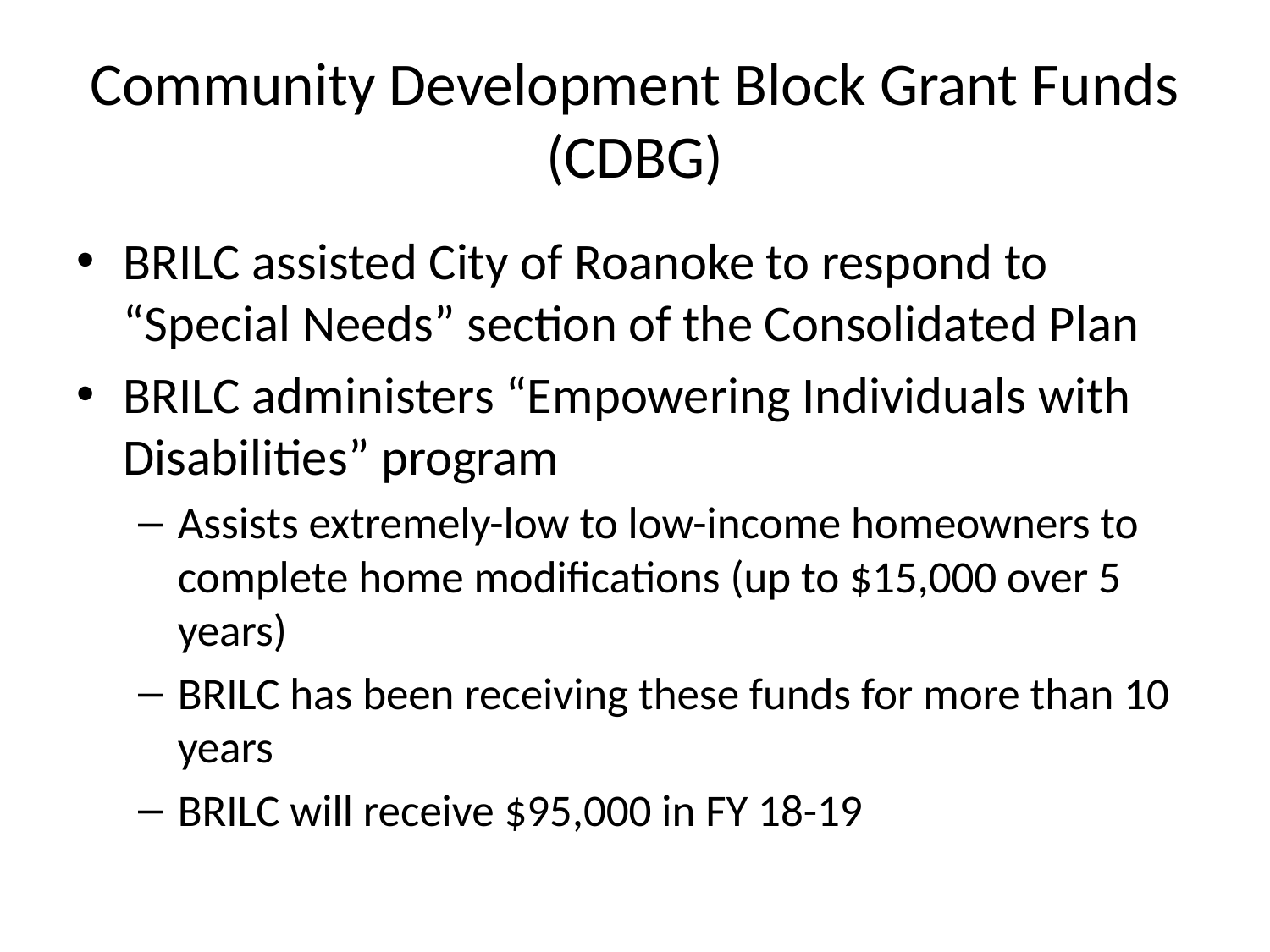

# Community Development Block Grant Funds (CDBG)
BRILC assisted City of Roanoke to respond to “Special Needs” section of the Consolidated Plan
BRILC administers “Empowering Individuals with Disabilities” program
Assists extremely-low to low-income homeowners to complete home modifications (up to $15,000 over 5 years)
BRILC has been receiving these funds for more than 10 years
BRILC will receive $95,000 in FY 18-19